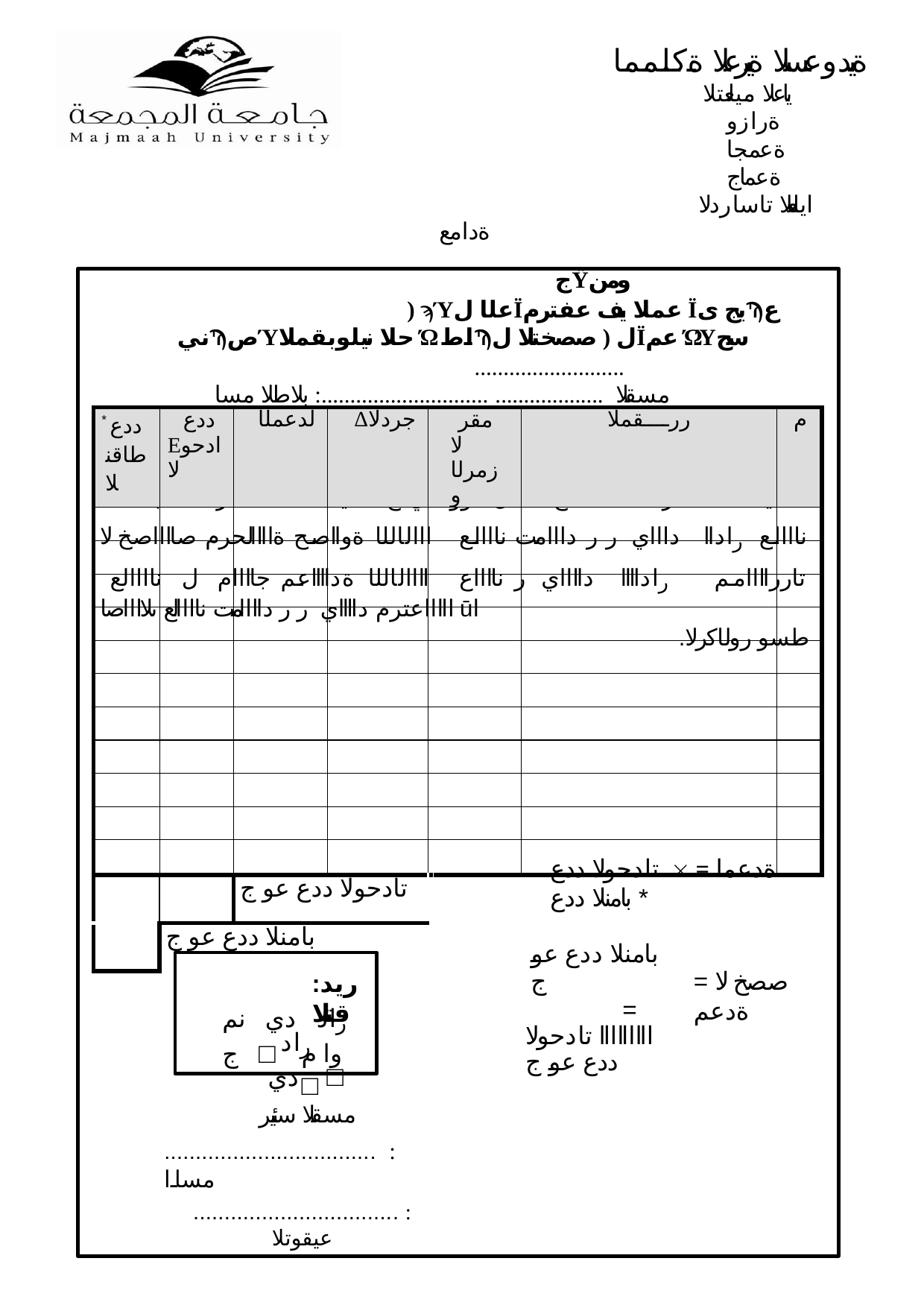

ةيدوعسلا ةيبرعلا ةكلمما
ياعلا ميلعتلا ةرازو ةعمجا ةعماج
ايلعلا تاساردلا ةدامع
جΫومن
) ϡΎعلا لΪعملا يف عفترم Ϊيج ىϠع نيϠصΎحلا نيلوبقملا ΏاطϠل ( صصختلا لΪعم ΏΎسح
.......................... مسقلا  ................... .............................: بلاطلا مسا
   اس امار ةالحر( ةوارملل بقاش ط شا"  نالع تااعمااا   اايلعلا تاساردلل ةدحوما ةحئالا نم ةرشع ةسماŬا ةداما صنت ةوااار  اااايلعلا تااااساردلا ةداااا ع  ااال  وواااي ع ةااايعمااا ةااالحرما   جااا ةا نااالع  راداا  داااي ر ر دااامت نااالع  ااالاللا ةوااصح ةاااالحرم صااااصخ لا تارراااامم    راداااا  دااااي ر نااااع  اااالاللا ةدااااعم جاااام  ل  ناااالع  اااااعترم دااااي ر ر داااامت ناااالع ىلااااصاūا
.طسو رولاكرلا
| \* ددع طاقنلا | ددع Εادحولا | لدعملا | Δجردلا | مقرلا زمرلاو |  | ررــــقملا | م |
| --- | --- | --- | --- | --- | --- | --- | --- |
|  |  |  |  |  |  |  |  |
|  |  |  |  |  |  |  |  |
|  |  |  |  |  |  |  |  |
|  |  |  |  |  |  |  |  |
|  |  |  |  |  |  |  |  |
|  |  |  |  |  |  |  |  |
|  |  |  |  |  |  |  |  |
|  |  |  |  |  |  |  |  |
|  |  |  |  |  |  |  |  |
|  |  |  |  |  |  |  |  |
|  |  |  |  |  |  |  |  |
|  |  | تادحولا ددع عو ج |  |  |  |  |  |
|  | بامنلا ددع عو ج |  |  |  |  |  |  |
تادحولا ددع  × ةدعما = بامنلا ددع *
بامنلا ددع عو ج
=  ااااااااا تادحولا ددع عو ج

= صصخ لا ةدعم
:ريدقتلا
راد  دي  نم ج   □
راد  دي   □
وا م  □
مسقلا سيئر
..................................  : مساا
................................. : عيقوتلا